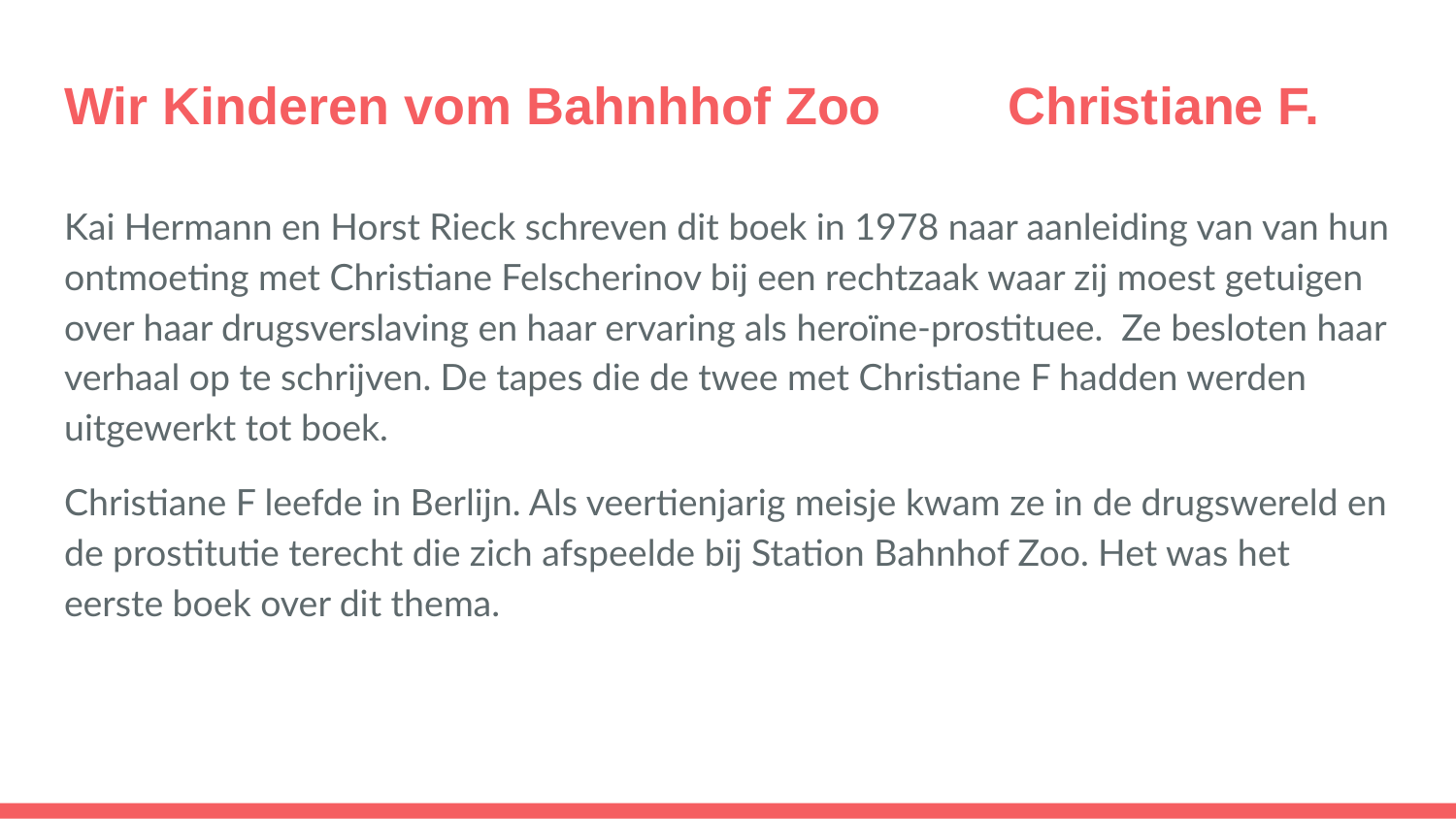

# Wir Kinderen vom Bahnhhof Zoo 	Christiane F.
Kai Hermann en Horst Rieck schreven dit boek in 1978 naar aanleiding van van hun ontmoeting met Christiane Felscherinov bij een rechtzaak waar zij moest getuigen over haar drugsverslaving en haar ervaring als heroïne-prostituee.  Ze besloten haar verhaal op te schrijven. De tapes die de twee met Christiane F hadden werden uitgewerkt tot boek.
Christiane F leefde in Berlijn. Als veertienjarig meisje kwam ze in de drugswereld en de prostitutie terecht die zich afspeelde bij Station Bahnhof Zoo. Het was het eerste boek over dit thema.